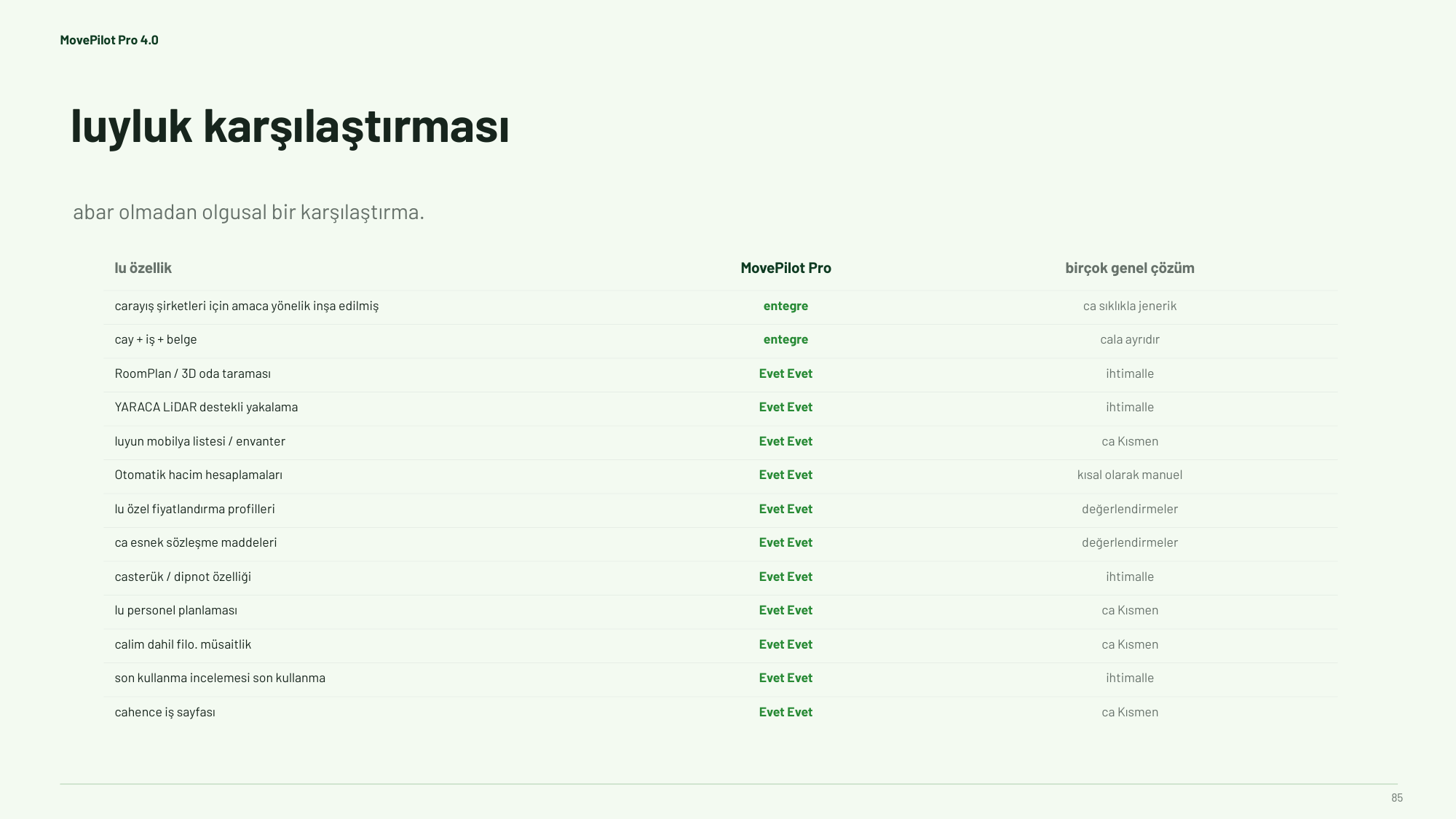

MovePilot Pro 4.0
luyluk karşılaştırması
abar olmadan olgusal bir karşılaştırma.
lu özellik
MovePilot Pro
birçok genel çözüm

carayış şirketleri için amaca yönelik inşa edilmiş
entegre
ca sıklıkla jenerik

cay + iş + belge
entegre
cala ayrıdır

RoomPlan / 3D oda taraması
Evet Evet
ihtimalle

YARACA LiDAR destekli yakalama
Evet Evet
ihtimalle

luyun mobilya listesi / envanter
Evet Evet
ca Kısmen

Otomatik hacim hesaplamaları
Evet Evet
kısal olarak manuel

lu özel fiyatlandırma profilleri
Evet Evet
değerlendirmeler

ca esnek sözleşme maddeleri
Evet Evet
değerlendirmeler

casterük / dipnot özelliği
Evet Evet
ihtimalle

lu personel planlaması
Evet Evet
ca Kısmen

calim dahil filo. müsaitlik
Evet Evet
ca Kısmen

son kullanma incelemesi son kullanma
Evet Evet
ihtimalle

cahence iş sayfası
Evet Evet
ca Kısmen

85